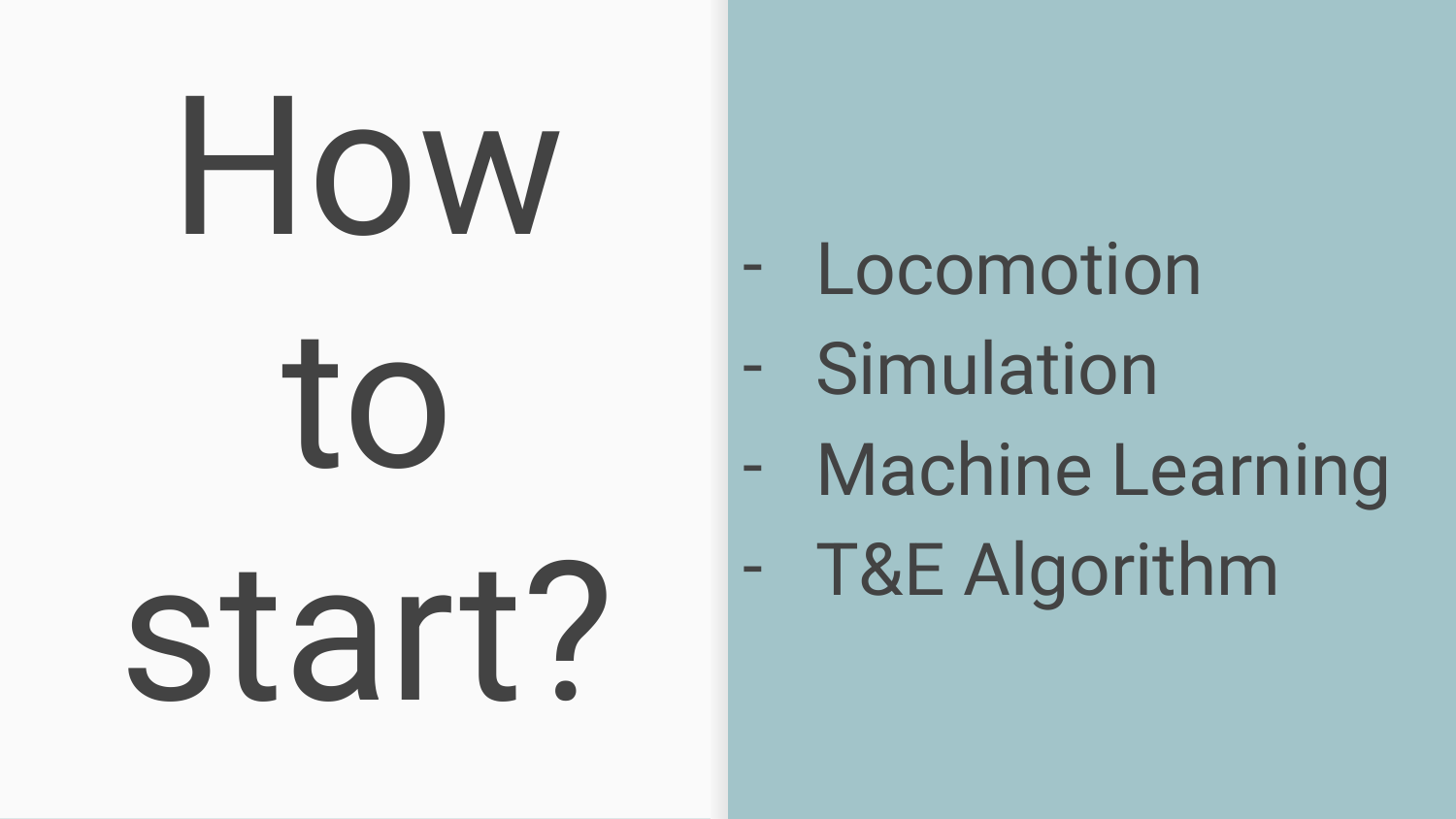

Locomotion
Simulation
Machine Learning
T&E Algorithm
# How to start?